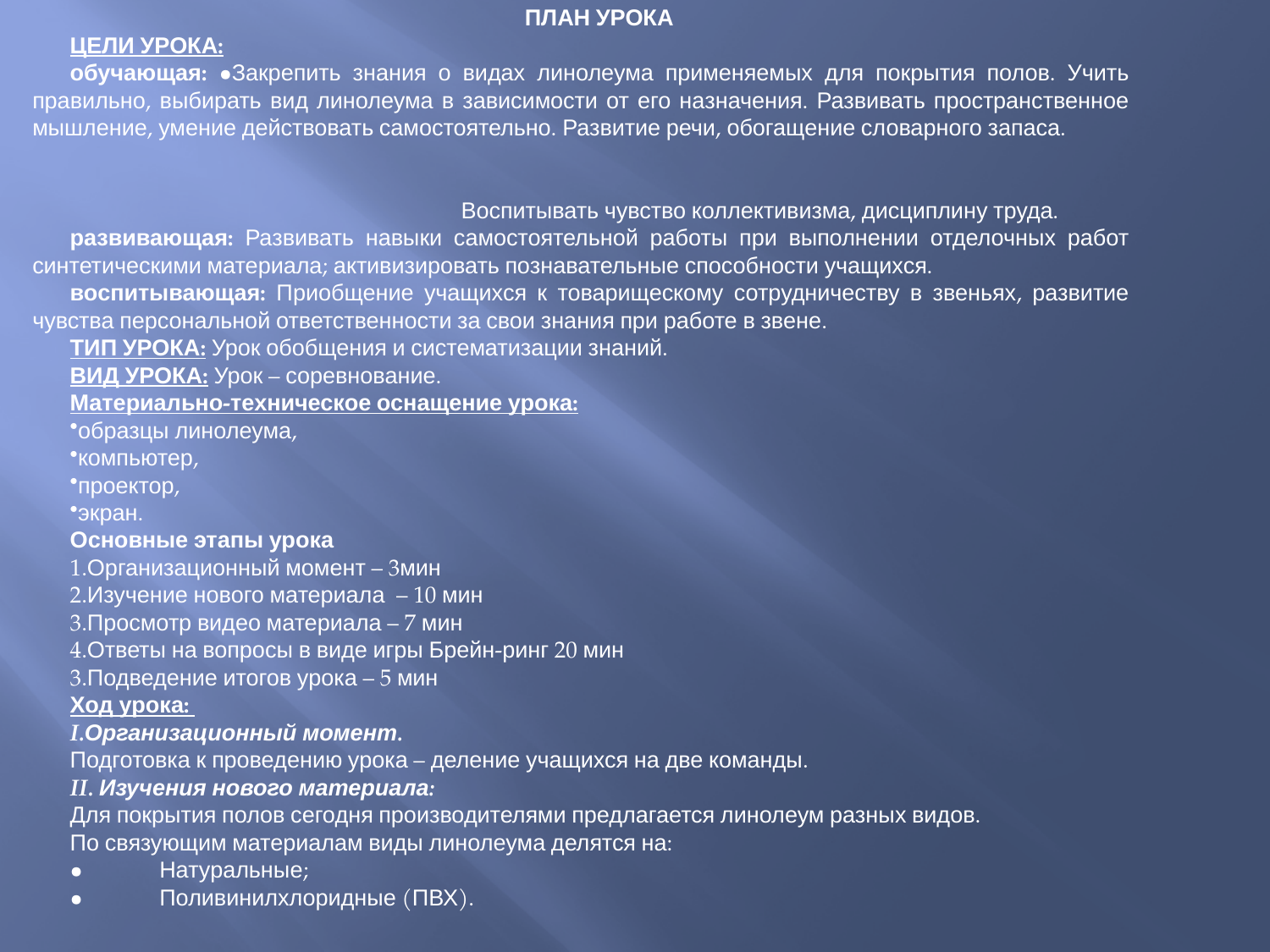

ПЛАН УРОКА
ЦЕЛИ УРОКА:
обучающая: •Закрепить знания о видах линолеума применяемых для покрытия полов. Учить правильно, выбирать вид линолеума в зависимости от его назначения. Развивать пространственное мышление, умение действовать самостоятельно. Развитие речи, обогащение словарного запаса.                                                                                                                                                                                                                                                                                                                                                                                                                                                                                       Воспитывать чувство коллективизма, дисциплину труда.
развивающая: Развивать навыки самостоятельной работы при выполнении отделочных работ синтетическими материала; активизировать познавательные способности учащихся.
воспитывающая: Приобщение учащихся к товарищескому сотрудничеству в звеньях, развитие чувства персональной ответственности за свои знания при работе в звене.
ТИП УРОКА: Урок обобщения и систематизации знаний.
ВИД УРОКА: Урок – соревнование.
Материально-техническое оснащение урока:
образцы линолеума,
компьютер,
проектор,
экран.
Основные этапы урока
1.Организационный момент – 3мин
2.Изучение нового материала  – 10 мин
3.Просмотр видео материала – 7 мин
4.Ответы на вопросы в виде игры Брейн-ринг 20 мин
3.Подведение итогов урока – 5 мин
Ход урока:
I.Организационный момент.
Подготовка к проведению урока – деление учащихся на две команды.
II. Изучения нового материала:
Для покрытия полов сегодня производителями предлагается линолеум разных видов.
По связующим материалам виды линолеума делятся на:
•	Натуральные;
•	Поливинилхлоридные (ПВХ).